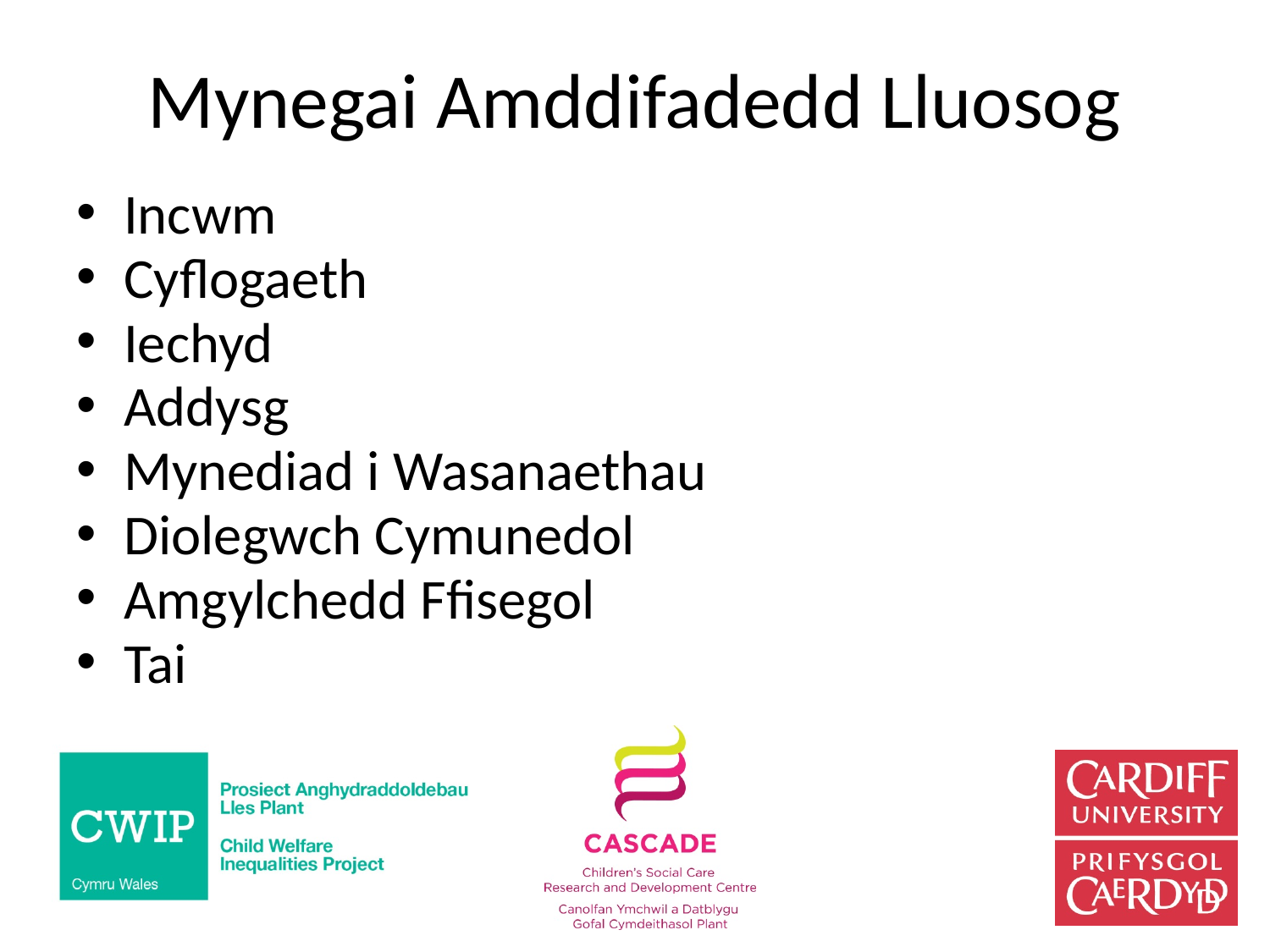

# Mynegai Amddifadedd Lluosog
Incwm
Cyflogaeth
Iechyd
Addysg
Mynediad i Wasanaethau
Diolegwch Cymunedol
Amgylchedd Ffisegol
Tai